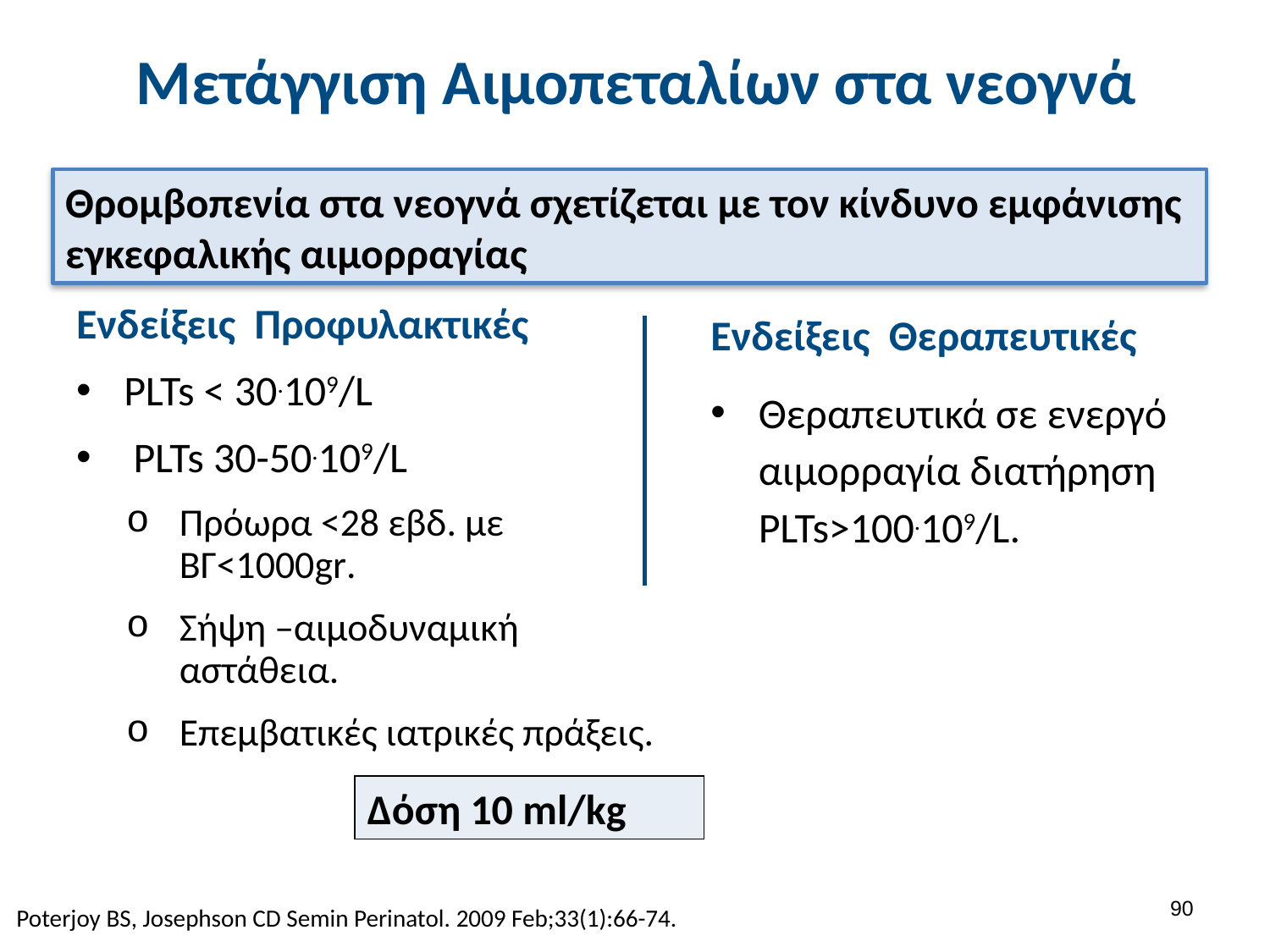

# Μετάγγιση Αιμοπεταλίων στα νεογνά
Θρομβοπενία στα νεογνά σχετίζεται με τον κίνδυνο εμφάνισης
εγκεφαλικής αιμορραγίας
Ενδείξεις  Προφυλακτικές
PLTs < 30.109/L
 PLTs 30-50.109/L
Πρόωρα <28 εβδ. με ΒΓ<1000gr.
Σήψη –αιμοδυναμική αστάθεια.
Επεμβατικές ιατρικές πράξεις.
Ενδείξεις  Θεραπευτικές
Θεραπευτικά σε ενεργό αιμορραγία διατήρηση  PLTs>100.109/L.
Δόση 10 ml/kg
90
Poterjoy BS, Josephson CD Semin Perinatol. 2009 Feb;33(1):66-74.